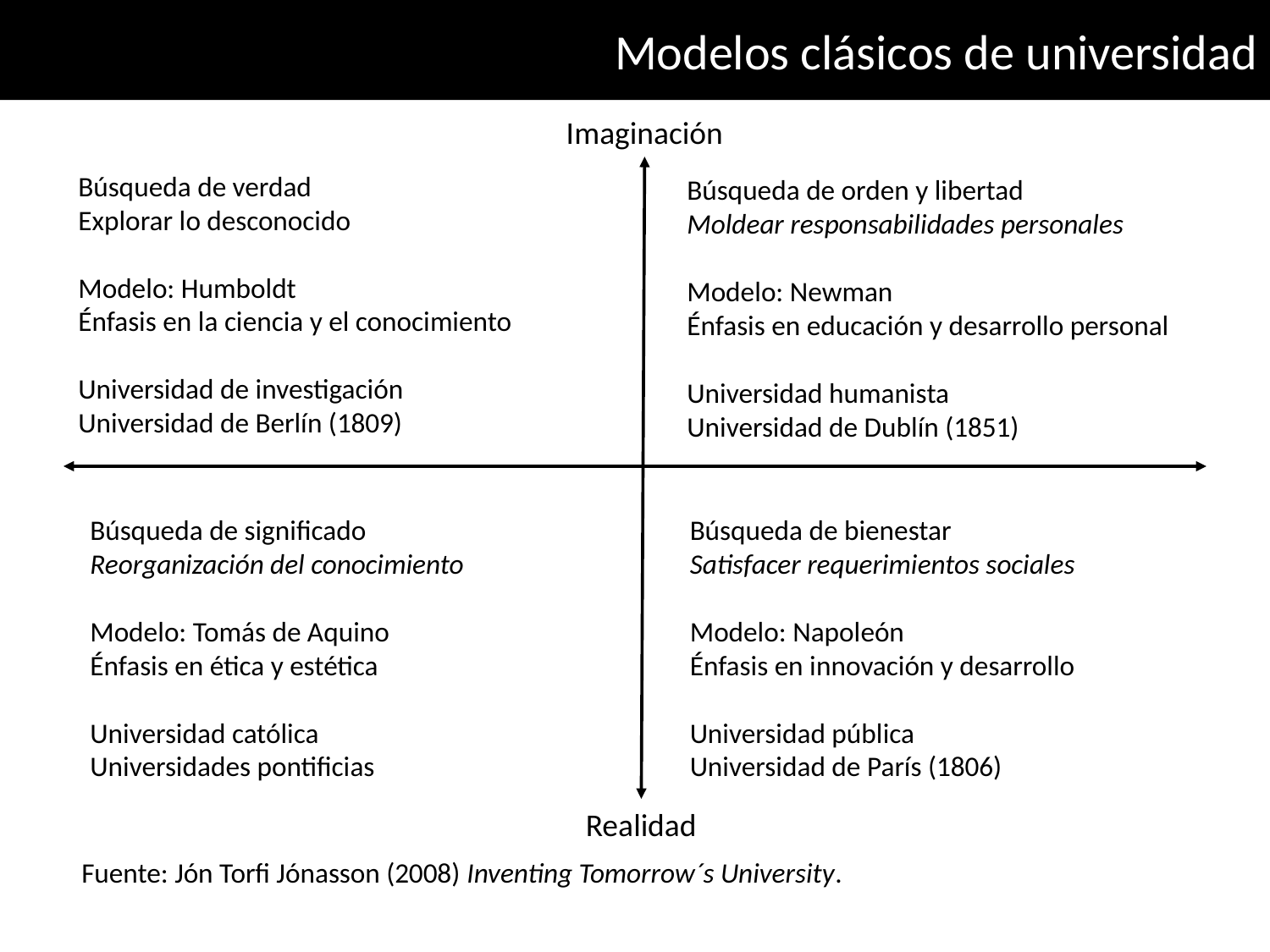

# Modelos clásicos de universidad
Imaginación

Búsqueda de verdad
Explorar lo desconocido

Modelo: Humboldt
Énfasis en la ciencia y el conocimiento

Universidad de investigación
Universidad de Berlín (1809)
Búsqueda de orden y libertad
Moldear responsabilidades personales

Modelo: Newman
Énfasis en educación y desarrollo personal

Universidad humanista
Universidad de Dublín (1851)
Búsqueda de significado
Reorganización del conocimiento

Modelo: Tomás de Aquino
Énfasis en ética y estética

Universidad católica
Universidades pontificias
Búsqueda de bienestar
Satisfacer requerimientos sociales

Modelo: Napoleón
Énfasis en innovación y desarrollo

Universidad pública
Universidad de París (1806)
Realidad
Fuente: Jón Torfi Jónasson (2008) Inventing Tomorrow´s University.